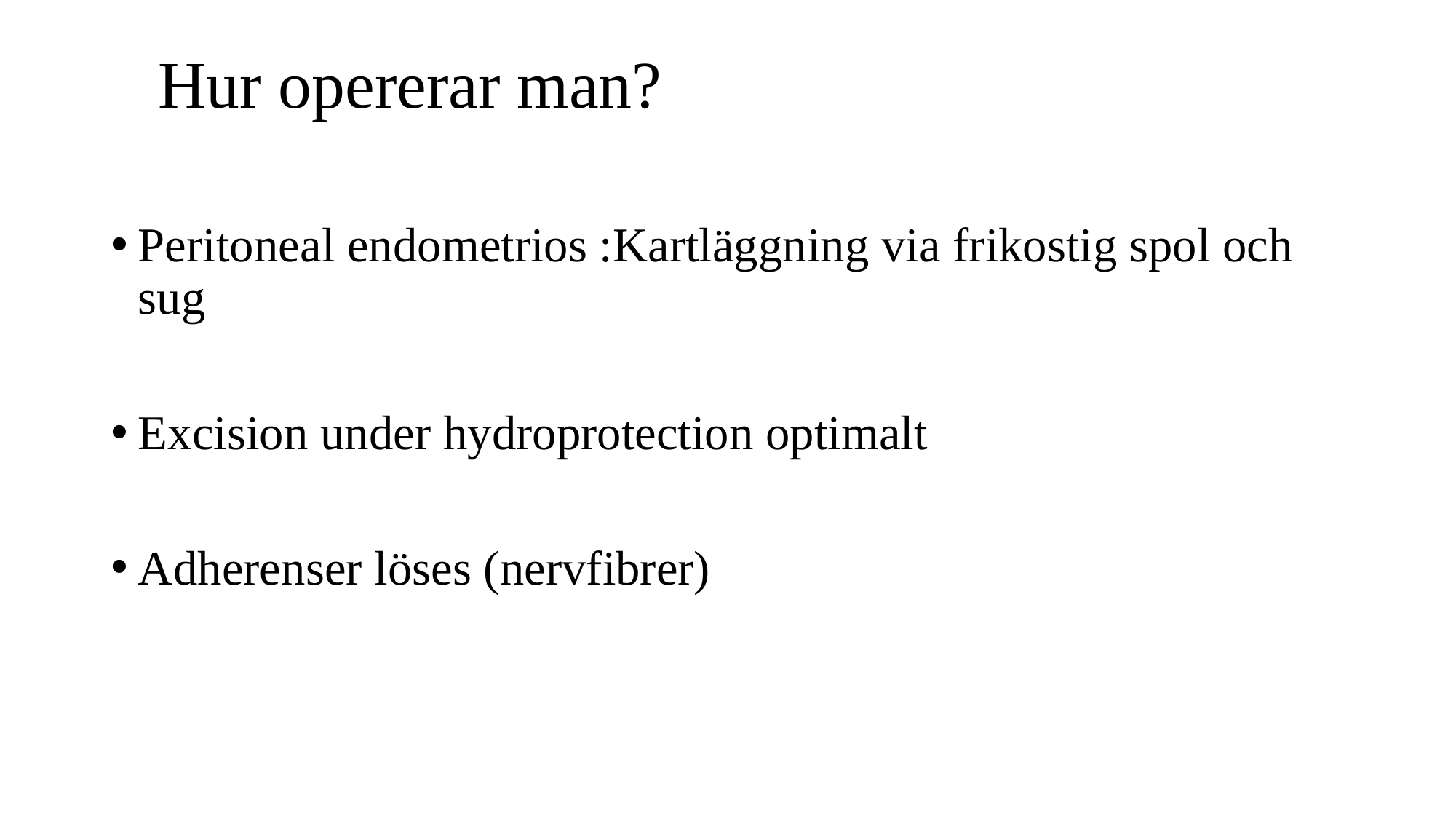

# Hur opererar man?
Peritoneal endometrios :Kartläggning via frikostig spol och sug

Excision under hydroprotection optimalt

Adherenser löses (nervfibrer)